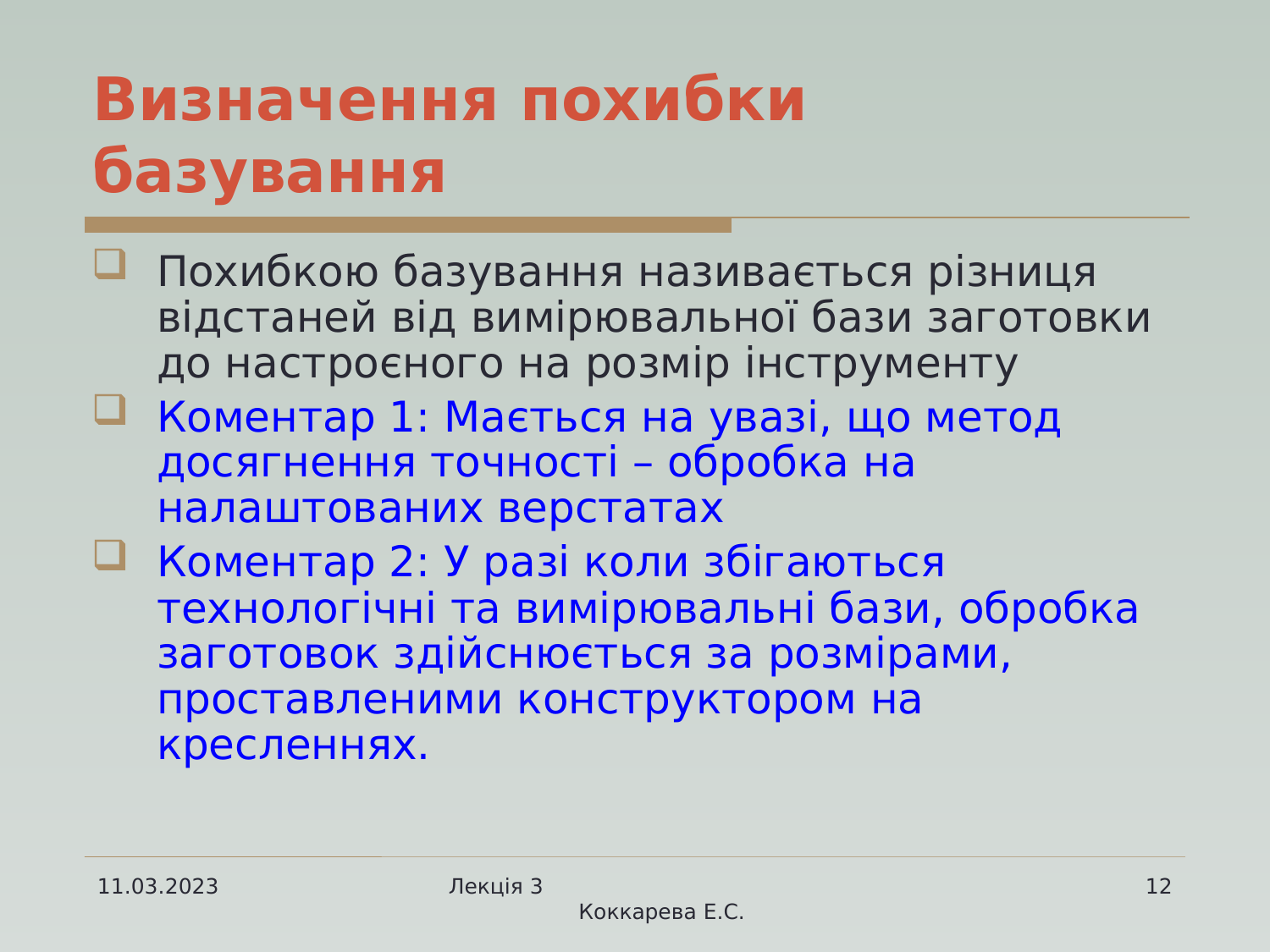

# Визначення похибки базування
Похибкою базування називається різниця відстаней від вимірювальної бази заготовки до настроєного на розмір інструменту
Коментар 1: Мається на увазі, що метод досягнення точності – обробка на налаштованих верстатах
Коментар 2: У разі коли збігаються технологічні та вимірювальні бази, обробка заготовок здійснюється за розмірами, проставленими конструктором на кресленнях.
11.03.2023
Лекція 3                                                  Коккарева Е.С.
12